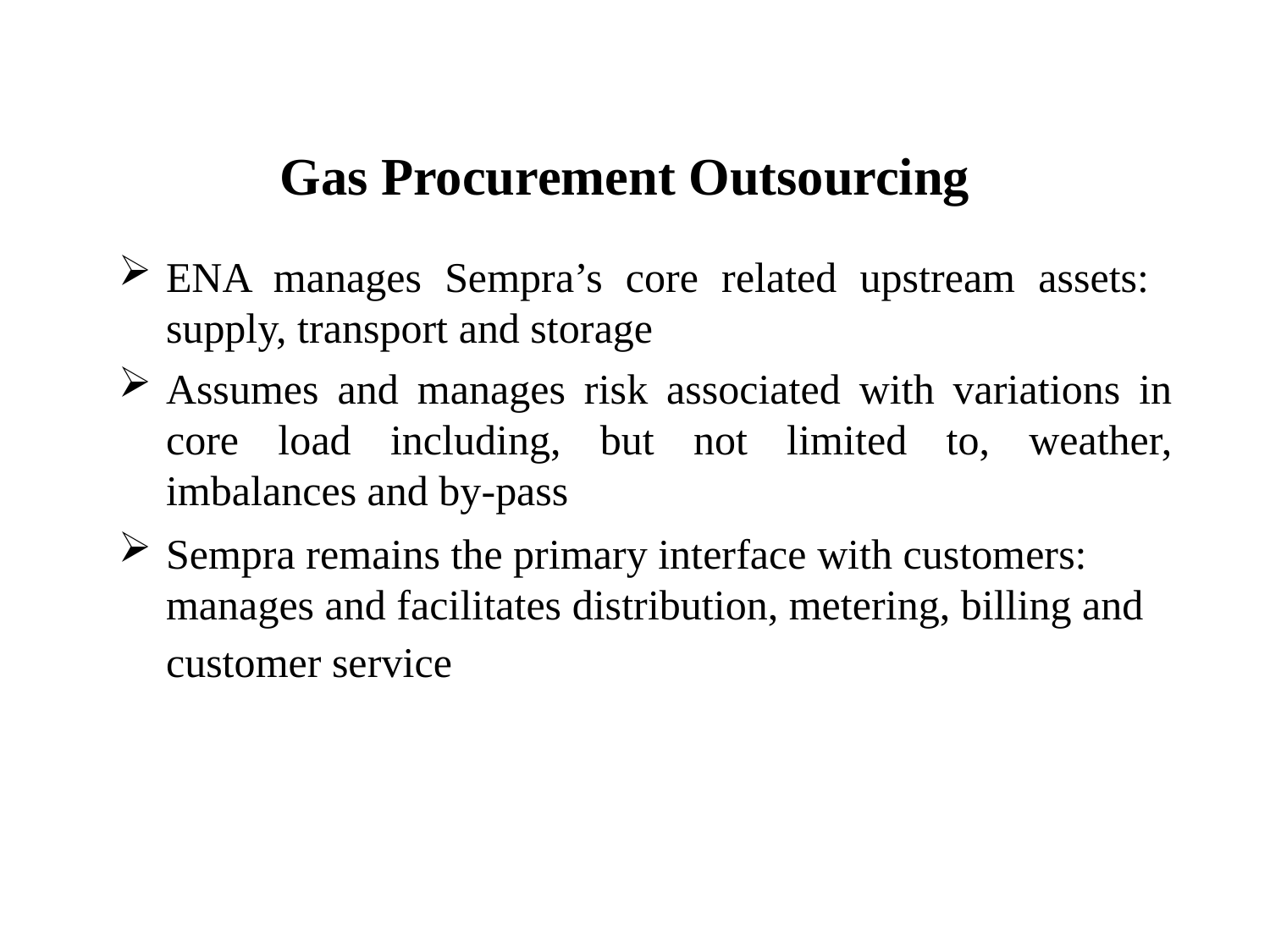

# Gas Procurement Outsourcing
ENA manages Sempra’s core related upstream assets:  supply, transport and storage
Assumes and manages risk associated with variations in core load including, but not limited to, weather, imbalances and by-pass
Sempra remains the primary interface with customers:  manages and facilitates distribution, metering, billing and customer service